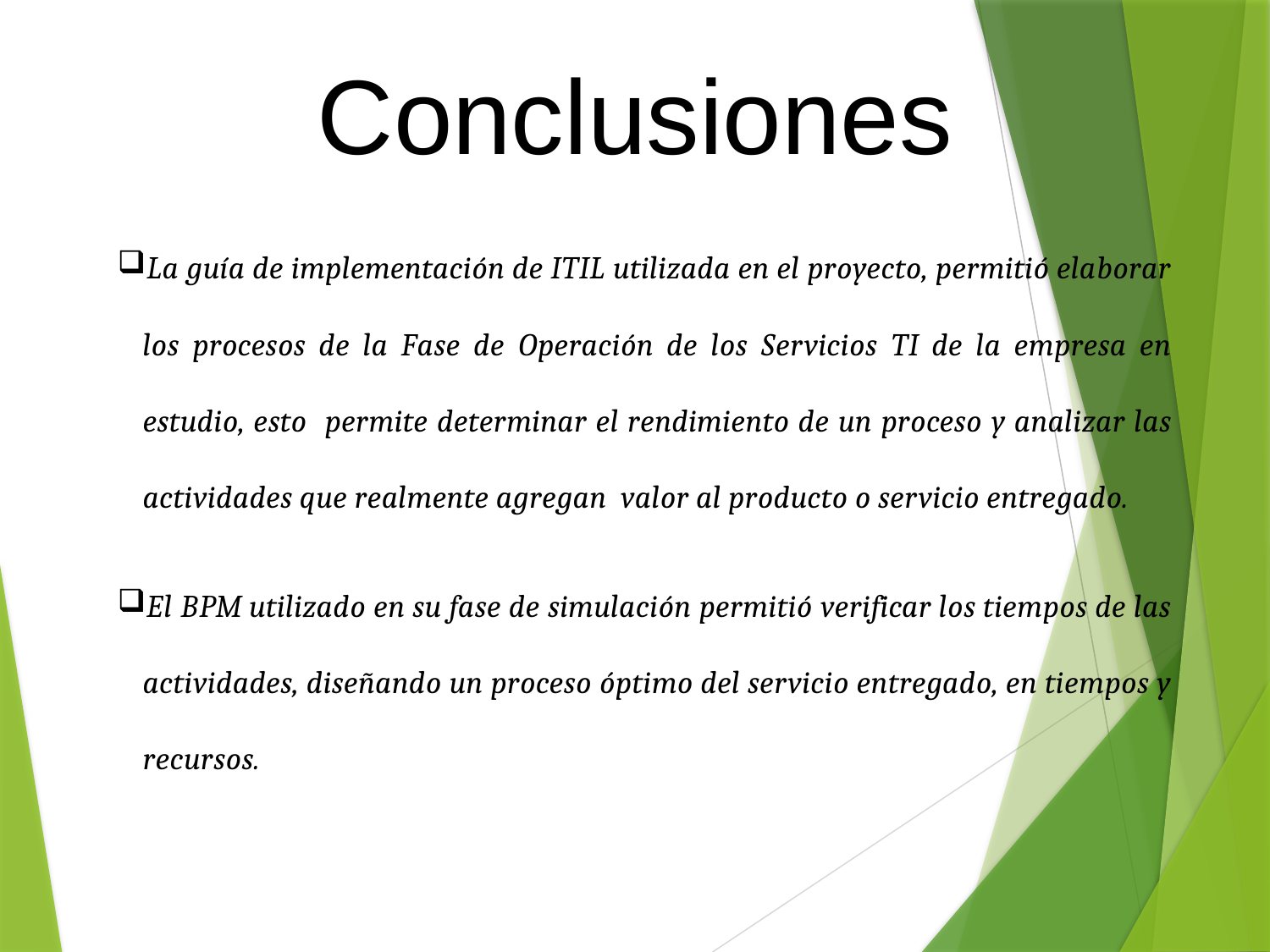

Conclusiones

La guía de implementación de ITIL utilizada en el proyecto, permitió elaborar los procesos de la Fase de Operación de los Servicios TI de la empresa en estudio, esto  permite determinar el rendimiento de un proceso y analizar las actividades que realmente agregan  valor al producto o servicio entregado.

El BPM utilizado en su fase de simulación permitió verificar los tiempos de las actividades, diseñando un proceso óptimo del servicio entregado, en tiempos y recursos.